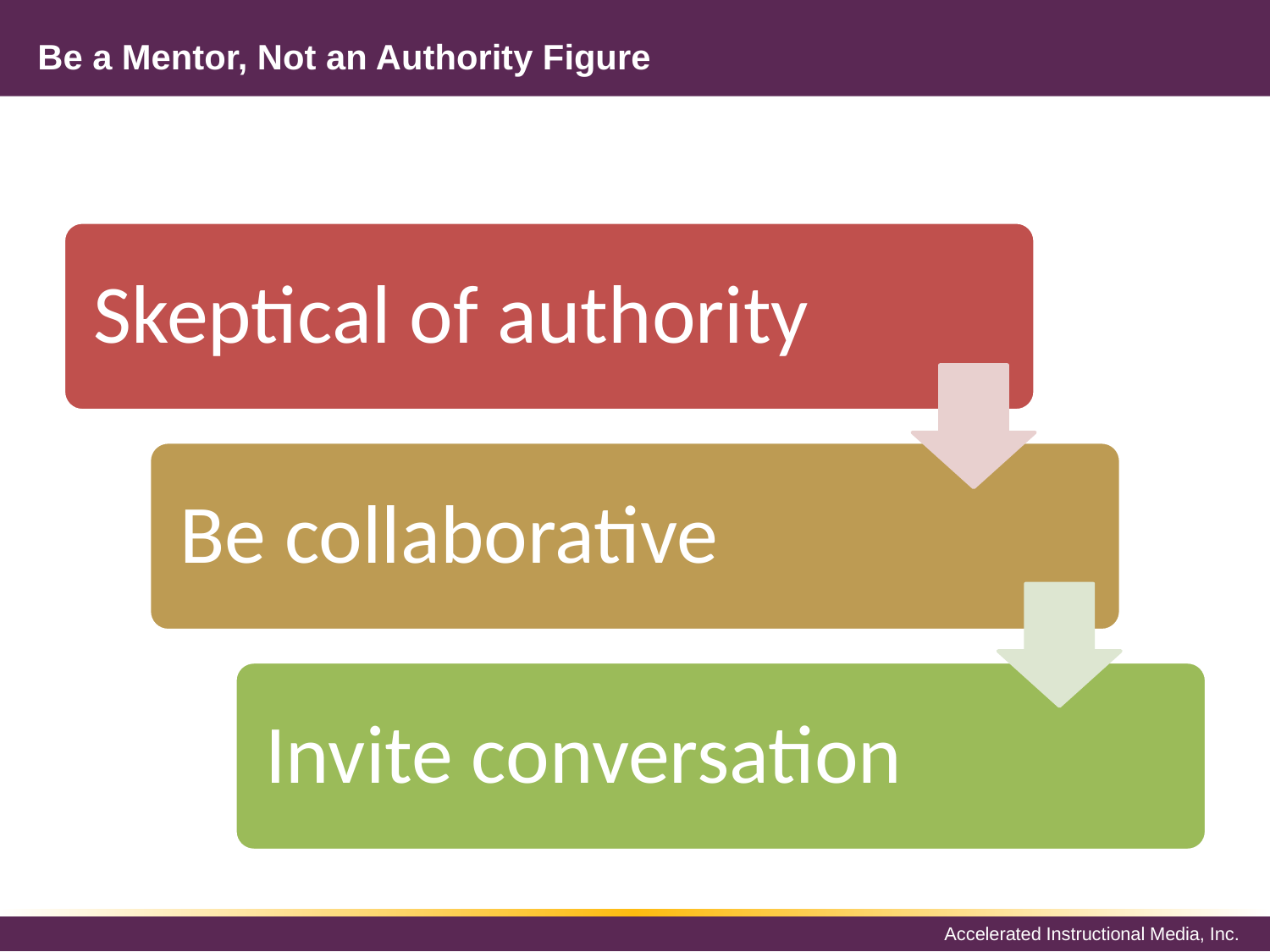

# Be a Mentor, Not an Authority Figure

Skeptical of authority

Be collaborative

Invite conversation